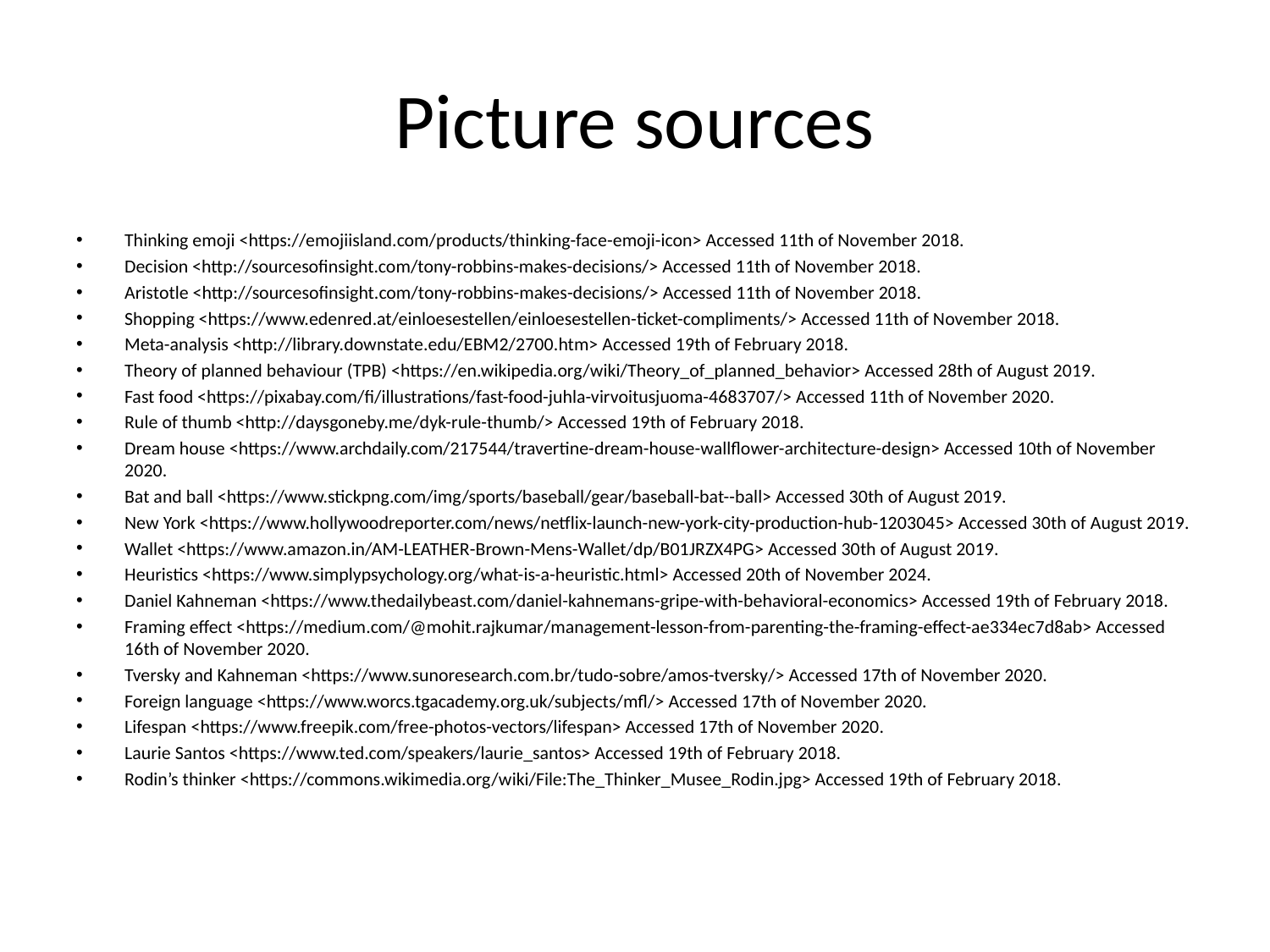

# Picture sources
Thinking emoji <https://emojiisland.com/products/thinking-face-emoji-icon> Accessed 11th of November 2018.
Decision <http://sourcesofinsight.com/tony-robbins-makes-decisions/> Accessed 11th of November 2018.
Aristotle <http://sourcesofinsight.com/tony-robbins-makes-decisions/> Accessed 11th of November 2018.
Shopping <https://www.edenred.at/einloesestellen/einloesestellen-ticket-compliments/> Accessed 11th of November 2018.
Meta-analysis <http://library.downstate.edu/EBM2/2700.htm> Accessed 19th of February 2018.
Theory of planned behaviour (TPB) <https://en.wikipedia.org/wiki/Theory_of_planned_behavior> Accessed 28th of August 2019.
Fast food <https://pixabay.com/fi/illustrations/fast-food-juhla-virvoitusjuoma-4683707/> Accessed 11th of November 2020.
Rule of thumb <http://daysgoneby.me/dyk-rule-thumb/> Accessed 19th of February 2018.
Dream house <https://www.archdaily.com/217544/travertine-dream-house-wallflower-architecture-design> Accessed 10th of November 2020.
Bat and ball <https://www.stickpng.com/img/sports/baseball/gear/baseball-bat--ball> Accessed 30th of August 2019.
New York <https://www.hollywoodreporter.com/news/netflix-launch-new-york-city-production-hub-1203045> Accessed 30th of August 2019.
Wallet <https://www.amazon.in/AM-LEATHER-Brown-Mens-Wallet/dp/B01JRZX4PG> Accessed 30th of August 2019.
Heuristics <https://www.simplypsychology.org/what-is-a-heuristic.html> Accessed 20th of November 2024.
Daniel Kahneman <https://www.thedailybeast.com/daniel-kahnemans-gripe-with-behavioral-economics> Accessed 19th of February 2018.
Framing effect <https://medium.com/@mohit.rajkumar/management-lesson-from-parenting-the-framing-effect-ae334ec7d8ab> Accessed 16th of November 2020.
Tversky and Kahneman <https://www.sunoresearch.com.br/tudo-sobre/amos-tversky/> Accessed 17th of November 2020.
Foreign language <https://www.worcs.tgacademy.org.uk/subjects/mfl/> Accessed 17th of November 2020.
Lifespan <https://www.freepik.com/free-photos-vectors/lifespan> Accessed 17th of November 2020.
Laurie Santos <https://www.ted.com/speakers/laurie_santos> Accessed 19th of February 2018.
Rodin’s thinker <https://commons.wikimedia.org/wiki/File:The_Thinker_Musee_Rodin.jpg> Accessed 19th of February 2018.